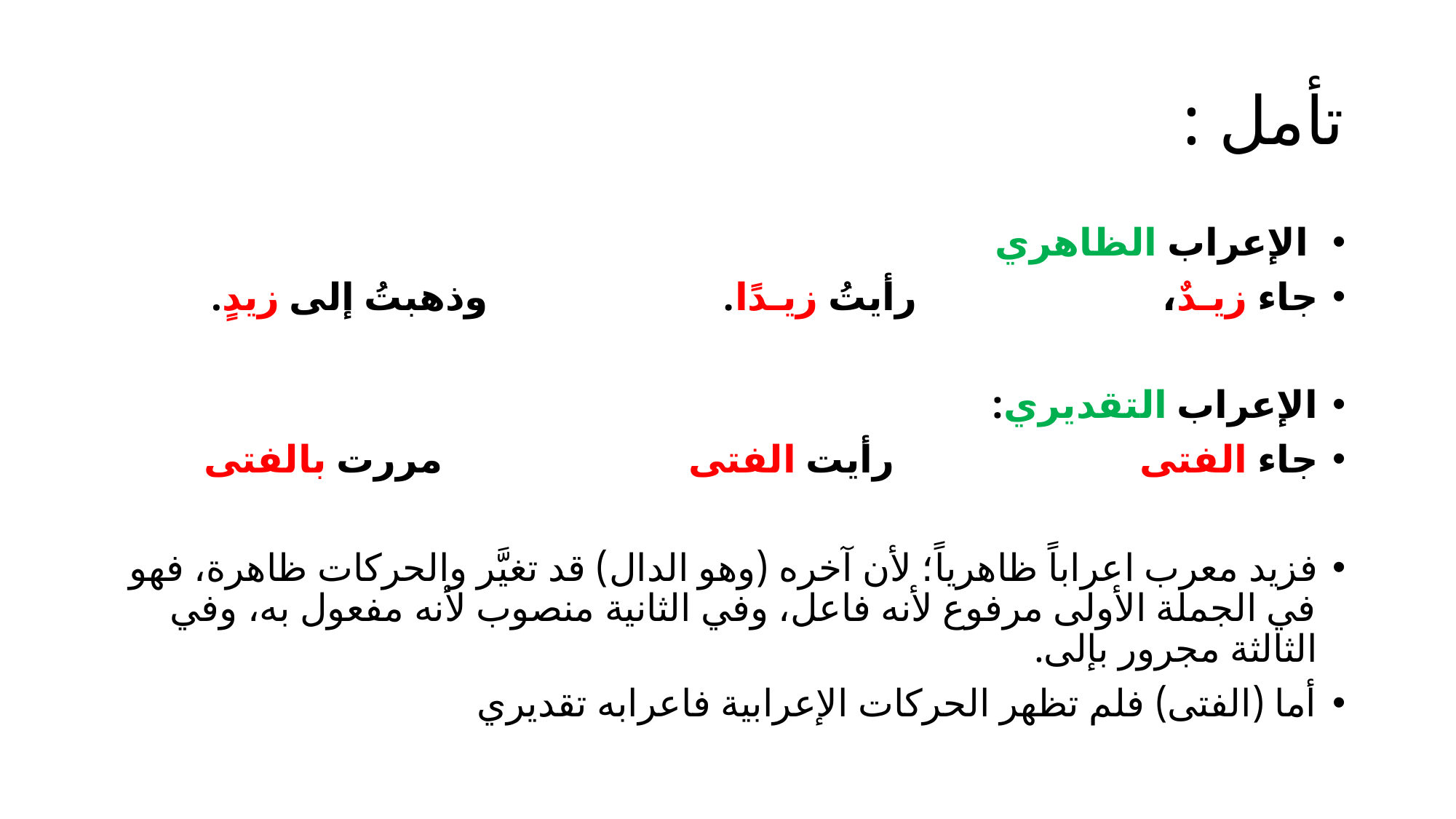

# تأمل :
 الإعراب الظاهري
جاء زيـدٌ،                         رأيتُ زيـدًا.                        وذهبتُ إلى زيدٍ.

الإعراب التقديري:
جاء الفتى                         رأيت الفتى                         مررت بالفتى

فزيد معرب اعراباً ظاهرياً؛ لأن آخره (وهو الدال) قد تغيَّر والحركات ظاهرة، فهو في الجملة الأولى مرفوع لأنه فاعل، وفي الثانية منصوب لأنه مفعول به، وفي الثالثة مجرور بإلى.
أما (الفتى) فلم تظهر الحركات الإعرابية فاعرابه تقديري